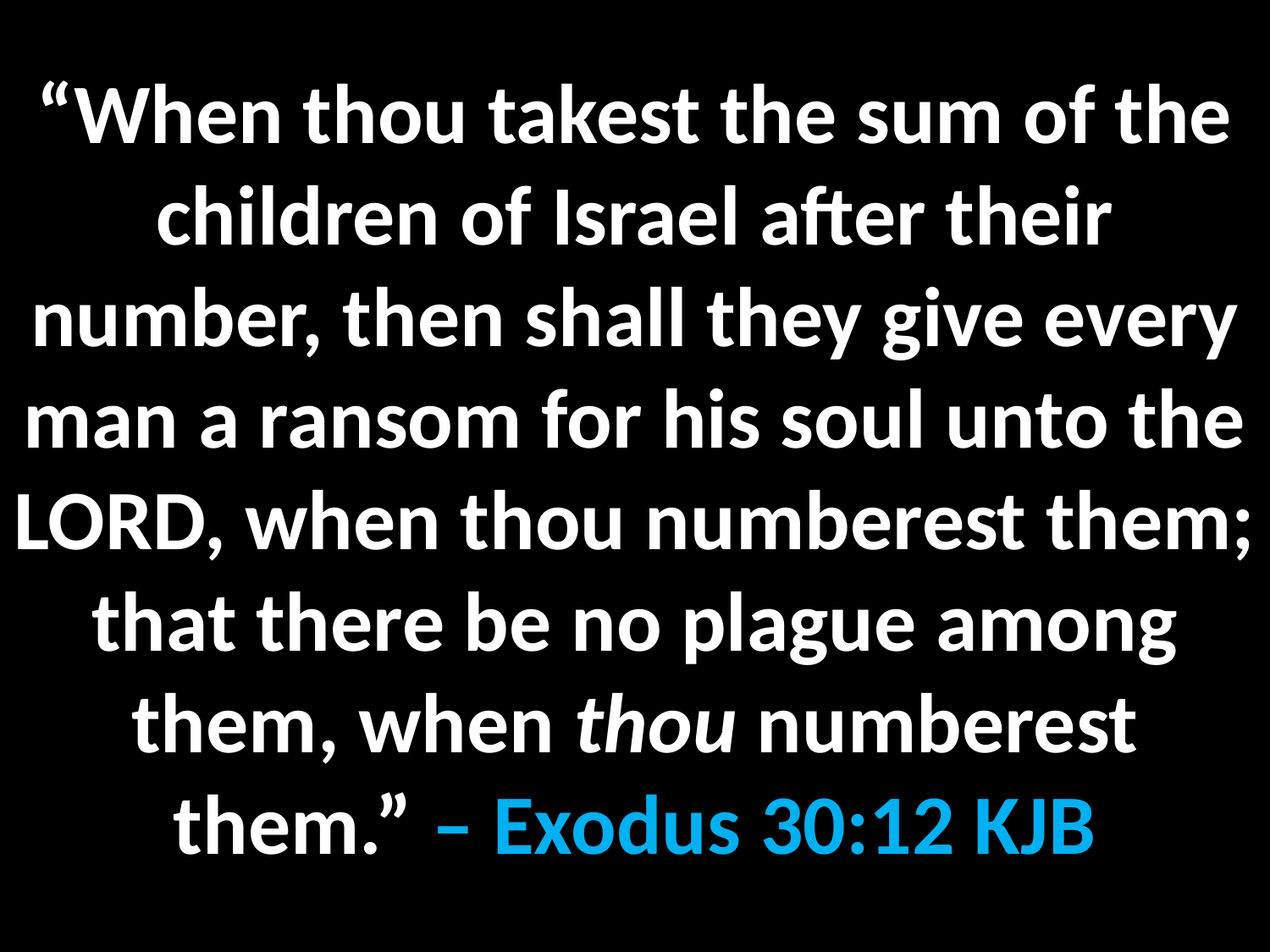

“When thou takest the sum of the children of Israel after their number, then shall they give every man a ransom for his soul unto the LORD, when thou numberest them; that there be no plague among them, when thou numberest them.” – Exodus 30:12 KJB